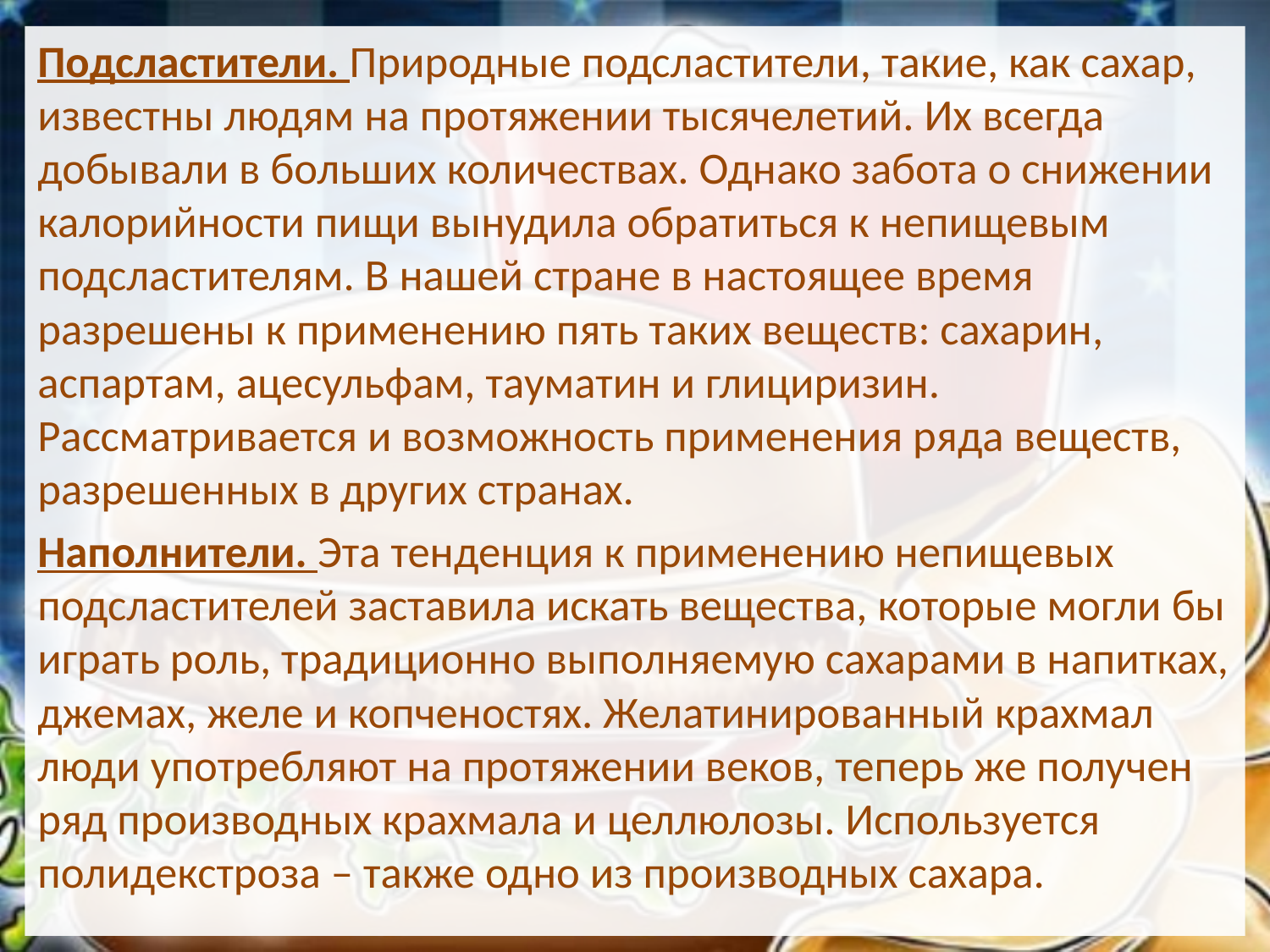

Подсластители. Природные подсластители, такие, как сахар, известны людям на протяжении тысячелетий. Их всегда добывали в больших количествах. Однако забота о снижении калорийности пищи вынудила обратиться к непищевым подсластителям. В нашей стране в настоящее время разрешены к применению пять таких веществ: сахарин, аспартам, ацесульфам, тауматин и глициризин. Рассматривается и возможность применения ряда веществ, разрешенных в других странах.
Наполнители. Эта тенденция к применению непищевых подсластителей заставила искать вещества, которые могли бы играть роль, традиционно выполняемую сахарами в напитках, джемах, желе и копченостях. Желатинированный крахмал люди употребляют на протяжении веков, теперь же получен ряд производных крахмала и целлюлозы. Используется полидекстроза – также одно из производных сахара.